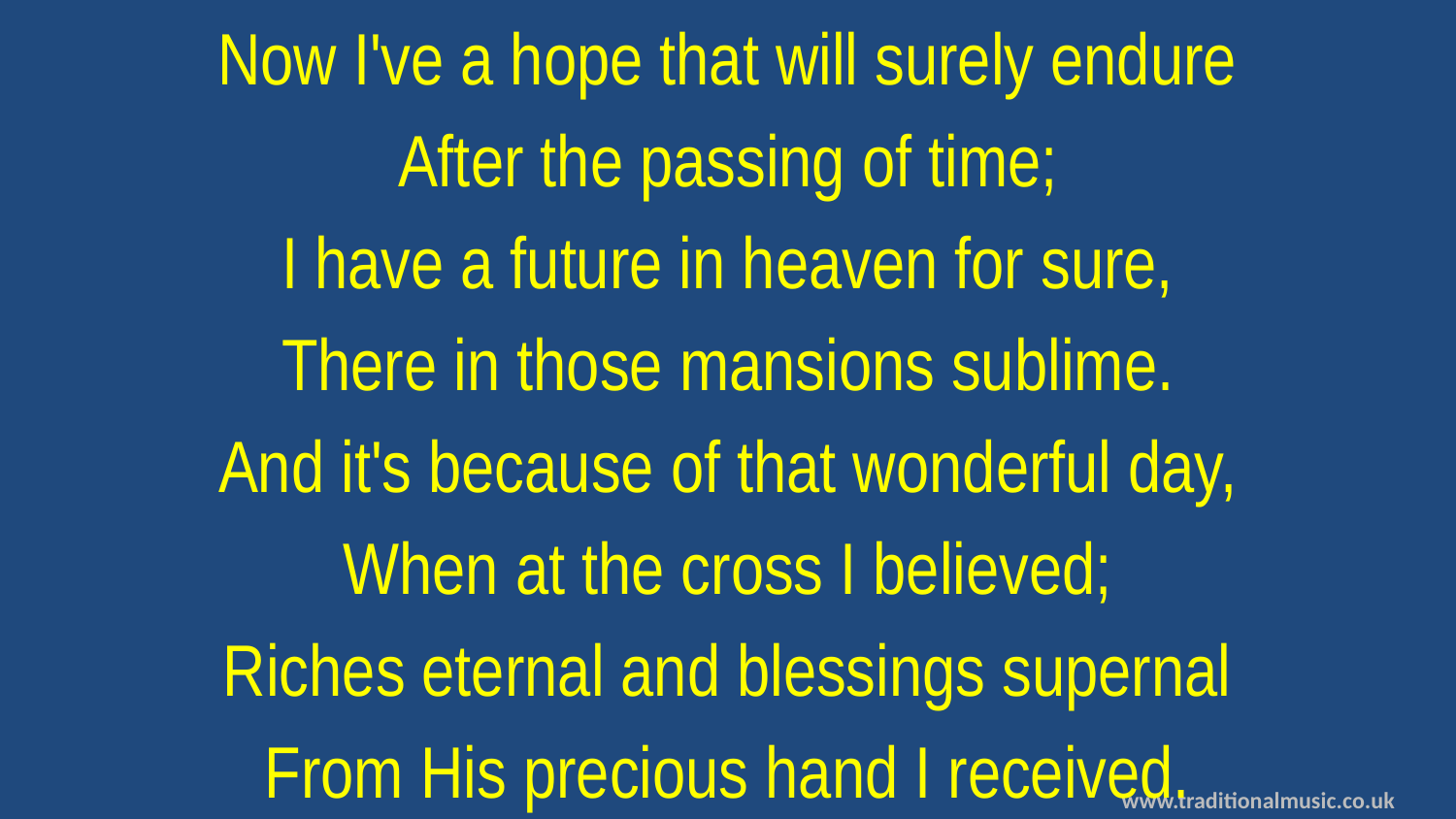

Now I've a hope that will surely endure
After the passing of time;
I have a future in heaven for sure,
There in those mansions sublime.
And it's because of that wonderful day,
When at the cross I believed;
Riches eternal and blessings supernal
From His precious hand I received.